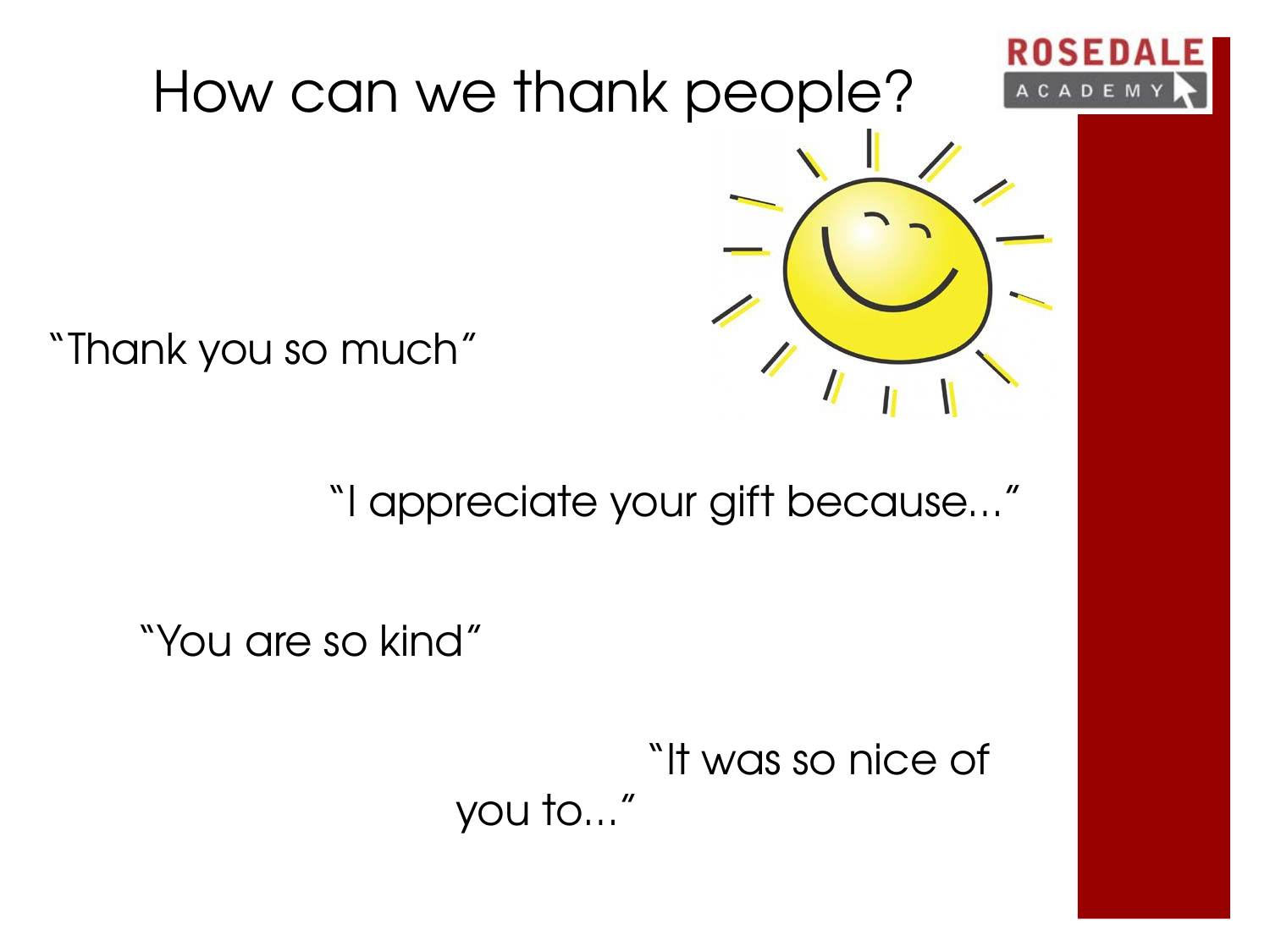

# How can we thank people?

“Thank you so much”
“I appreciate your gift because…”  “You are so kind”

“It was so nice of you to…”